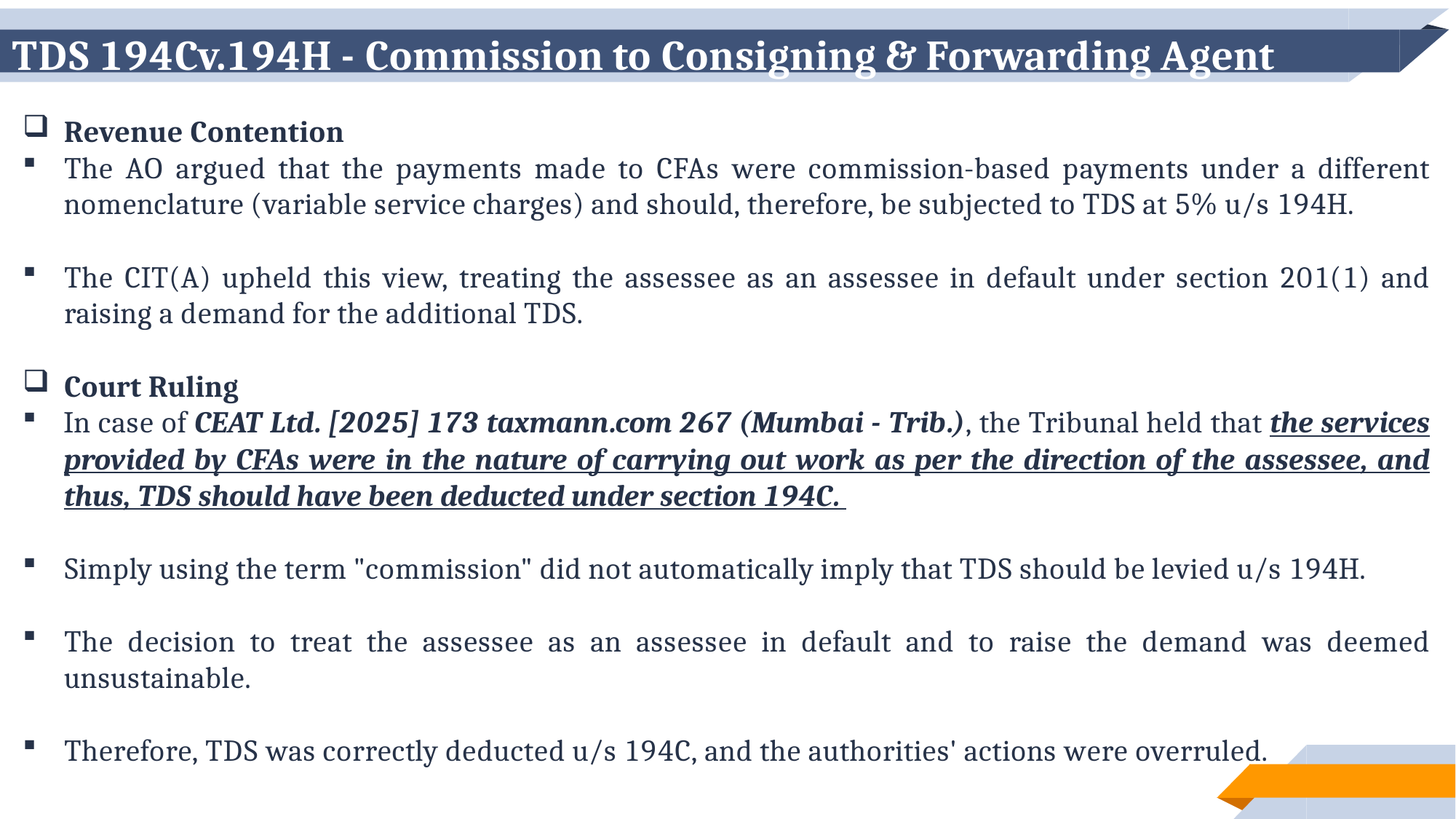

# TDS 194Cv.194H - Commission to Consigning & Forwarding Agent
Revenue Contention
The AO argued that the payments made to CFAs were commission-based payments under a different nomenclature (variable service charges) and should, therefore, be subjected to TDS at 5% u/s 194H.

The CIT(A) upheld this view, treating the assessee as an assessee in default under section 201(1) and raising a demand for the additional TDS.

Court Ruling
In case of CEAT Ltd. [2025] 173 taxmann.com 267 (Mumbai - Trib.), the Tribunal held that the services provided by CFAs were in the nature of carrying out work as per the direction of the assessee, and thus, TDS should have been deducted under section 194C.

Simply using the term "commission" did not automatically imply that TDS should be levied u/s 194H.

The decision to treat the assessee as an assessee in default and to raise the demand was deemed unsustainable.

Therefore, TDS was correctly deducted u/s 194C, and the authorities' actions were overruled.